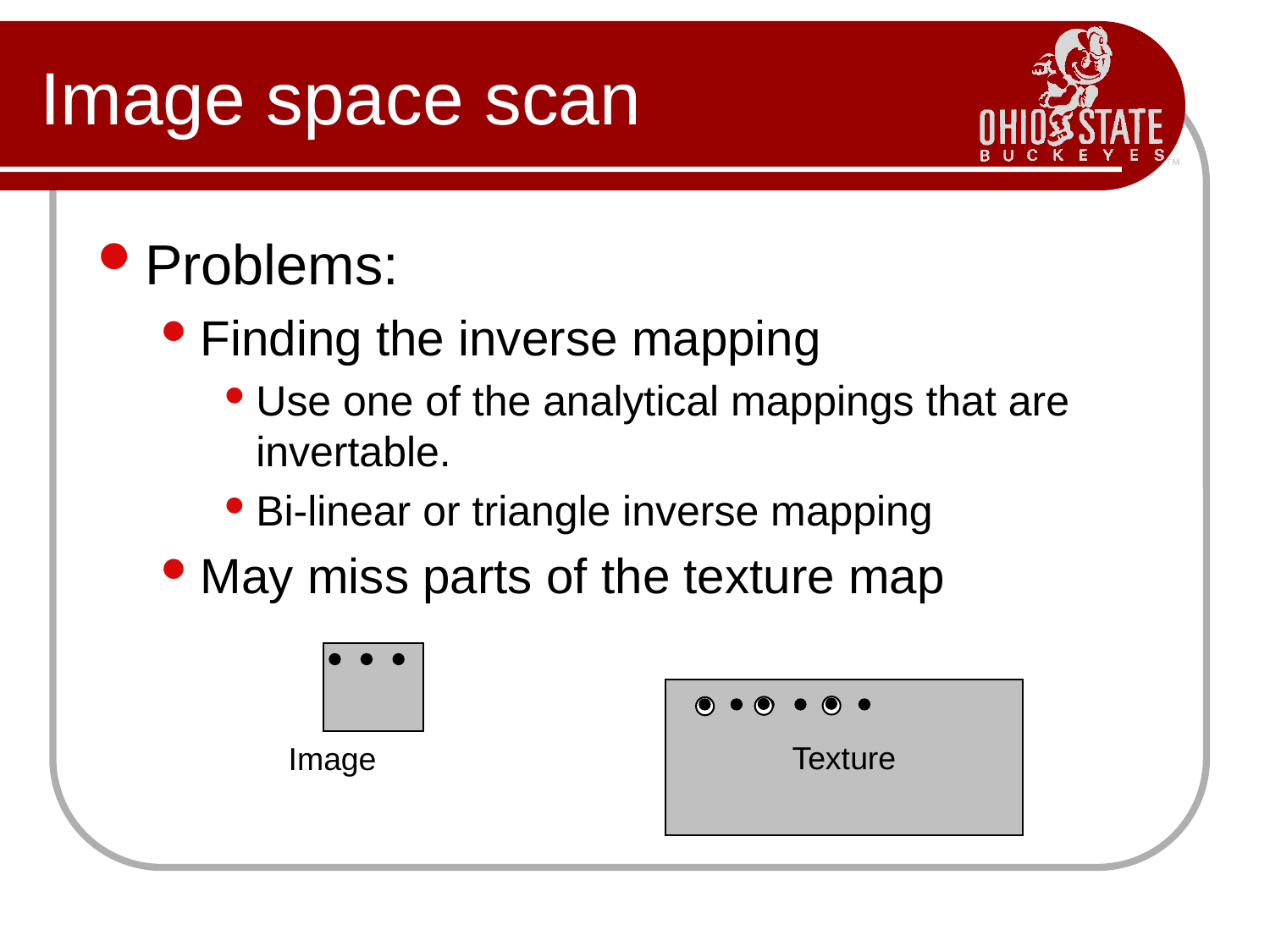

# Image space scan
Problems:
Finding the inverse mapping
Use one of the analytical mappings that are invertable.
Bi-linear or triangle inverse mapping
May miss parts of the texture map

Texture

Image